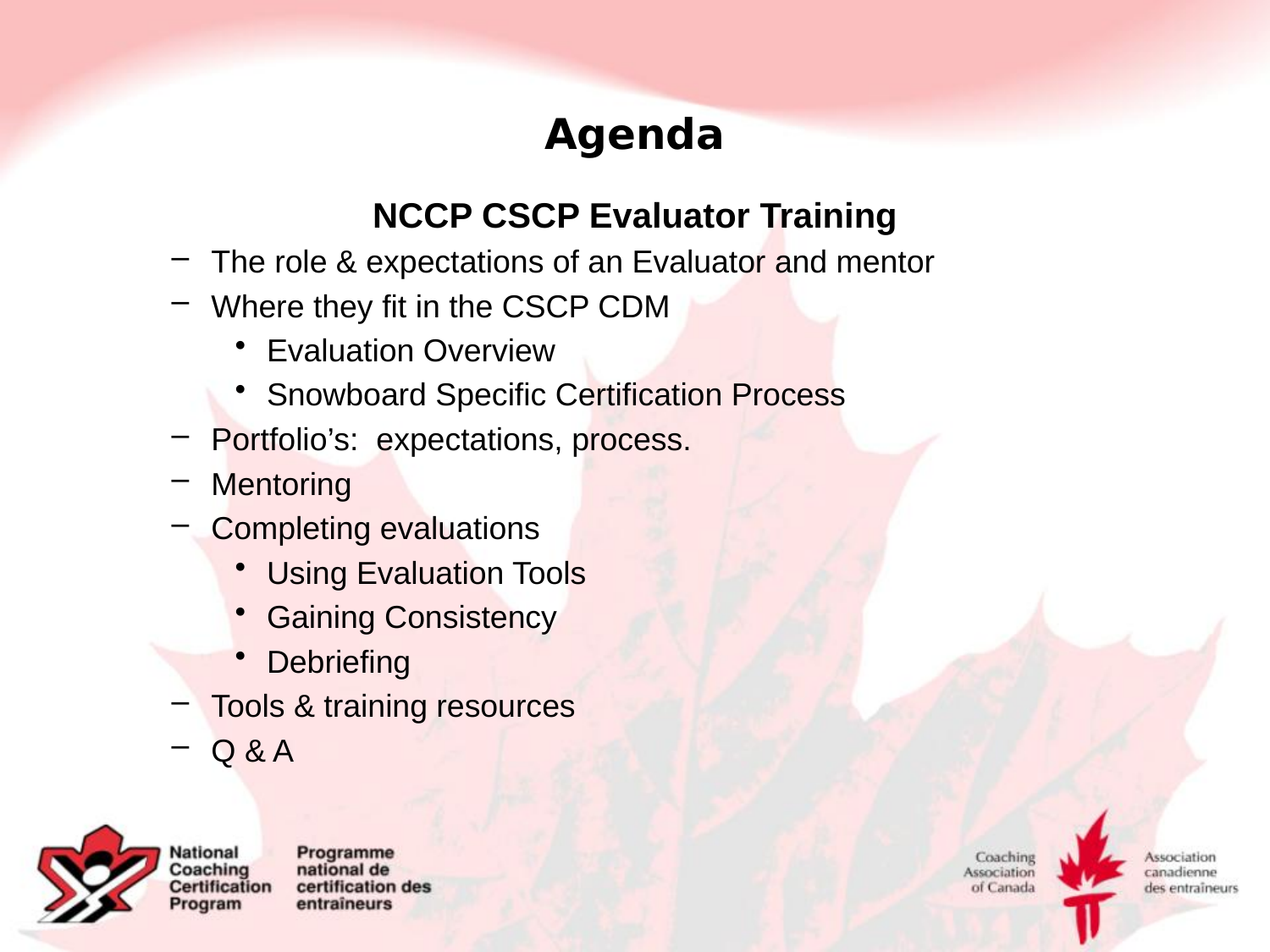

# Agenda
NCCP CSCP Evaluator Training
The role & expectations of an Evaluator and mentor
Where they fit in the CSCP CDM
Evaluation Overview
Snowboard Specific Certification Process
Portfolio’s:  expectations, process.
Mentoring
Completing evaluations
Using Evaluation Tools
Gaining Consistency
Debriefing
Tools & training resources
Q & A